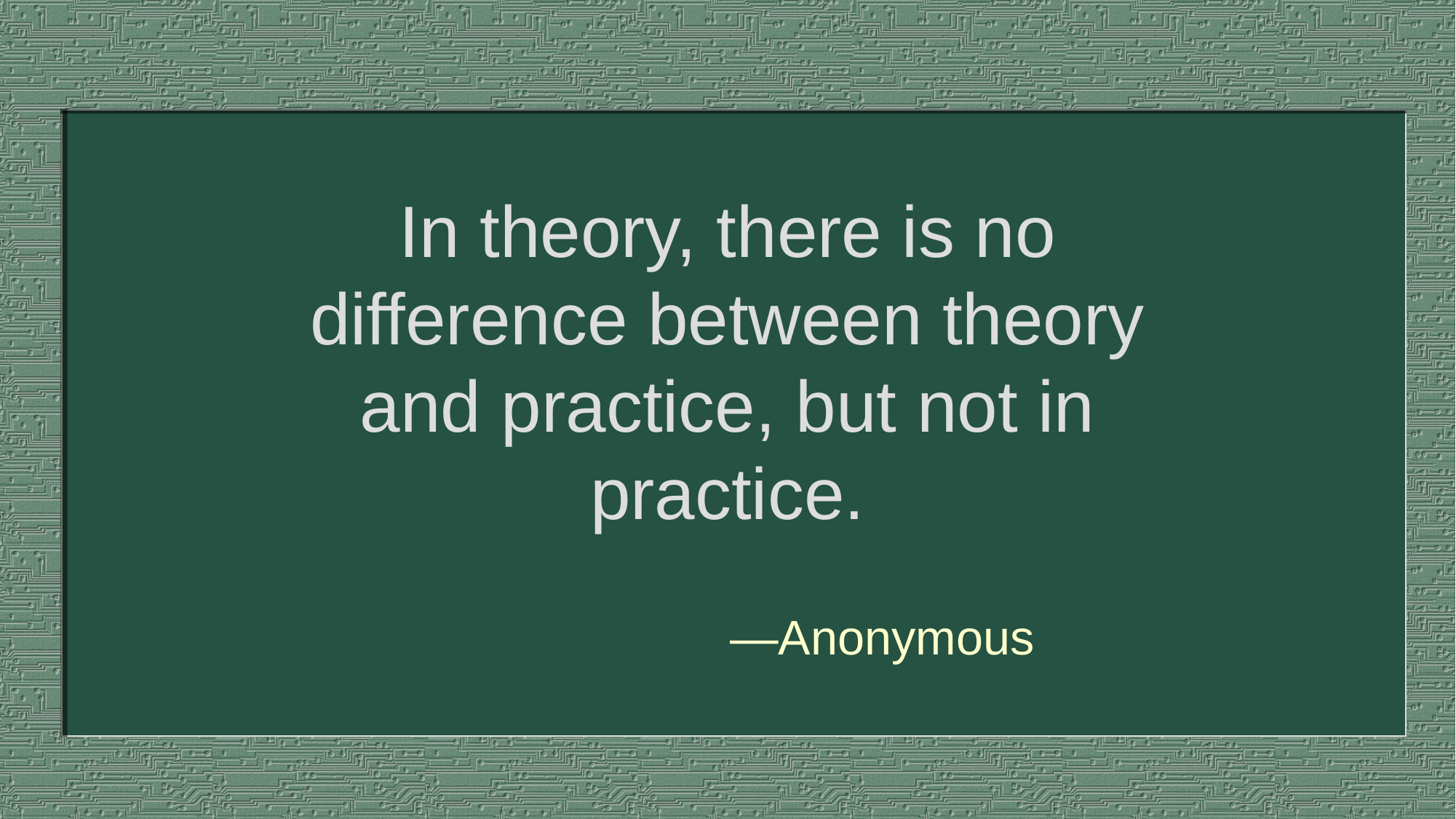

# In theory, there is no difference between theory and practice, but not in practice.
—Anonymous